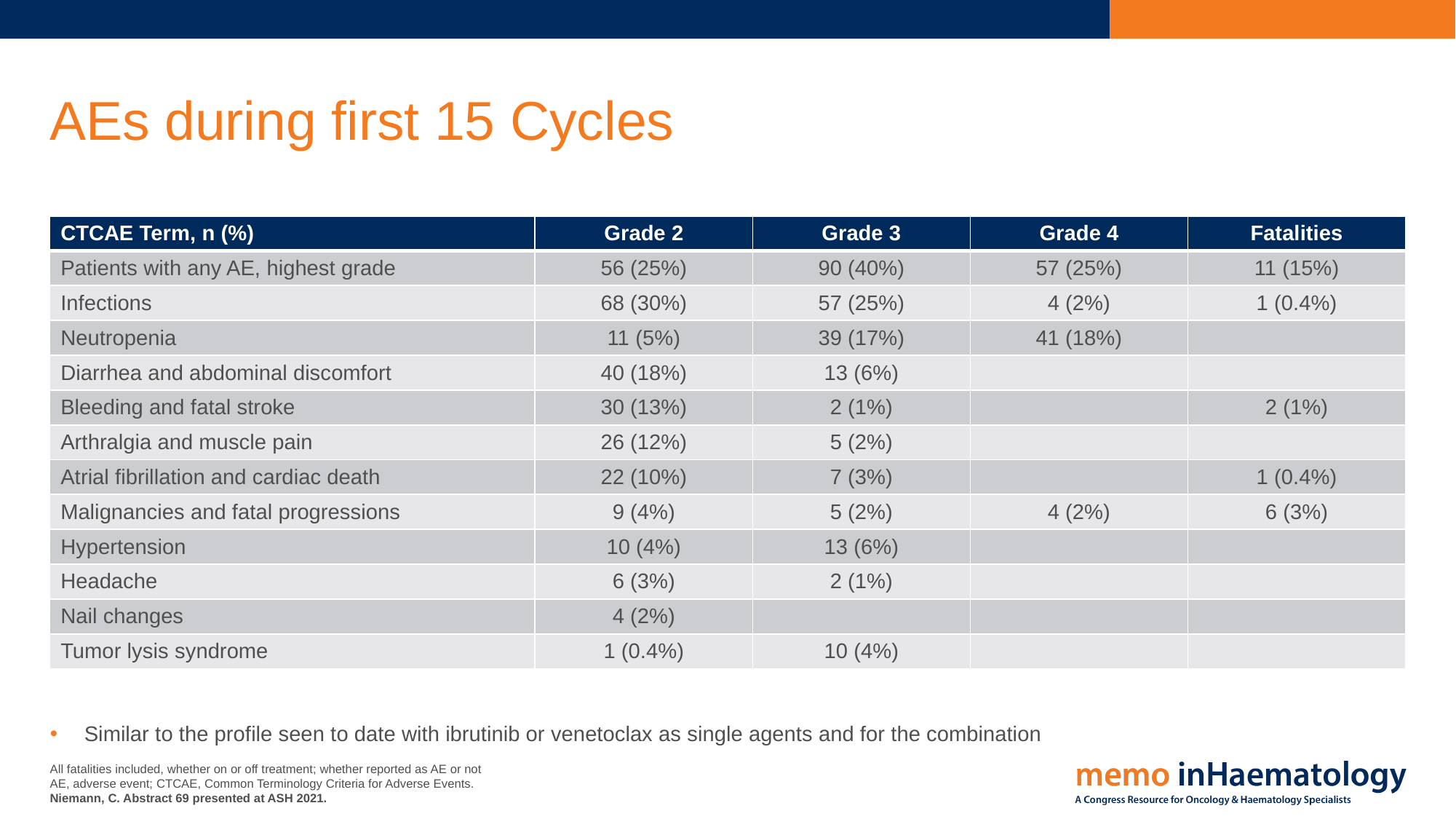

# AEs during first 15 Cycles
| CTCAE Term, n (%) | Grade 2 | Grade 3 | Grade 4 | Fatalities |
| --- | --- | --- | --- | --- |
| Patients with any AE, highest grade | 56 (25%) | 90 (40%) | 57 (25%) | 11 (15%) |
| Infections | 68 (30%) | 57 (25%) | 4 (2%) | 1 (0.4%) |
| Neutropenia | 11 (5%) | 39 (17%) | 41 (18%) |  |
| Diarrhea and abdominal discomfort | 40 (18%) | 13 (6%) |  |  |
| Bleeding and fatal stroke | 30 (13%) | 2 (1%) |  | 2 (1%) |
| Arthralgia and muscle pain | 26 (12%) | 5 (2%) |  |  |
| Atrial fibrillation and cardiac death | 22 (10%) | 7 (3%) |  | 1 (0.4%) |
| Malignancies and fatal progressions | 9 (4%) | 5 (2%) | 4 (2%) | 6 (3%) |
| Hypertension | 10 (4%) | 13 (6%) |  |  |
| Headache | 6 (3%) | 2 (1%) |  |  |
| Nail changes | 4 (2%) |  |  |  |
| Tumor lysis syndrome | 1 (0.4%) | 10 (4%) |  |  |
Similar to the profile seen to date with ibrutinib or venetoclax as single agents and for the combination
All fatalities included, whether on or off treatment; whether reported as AE or not
AE, adverse event; CTCAE, Common Terminology Criteria for Adverse Events.
Niemann, C. Abstract 69 presented at ASH 2021.